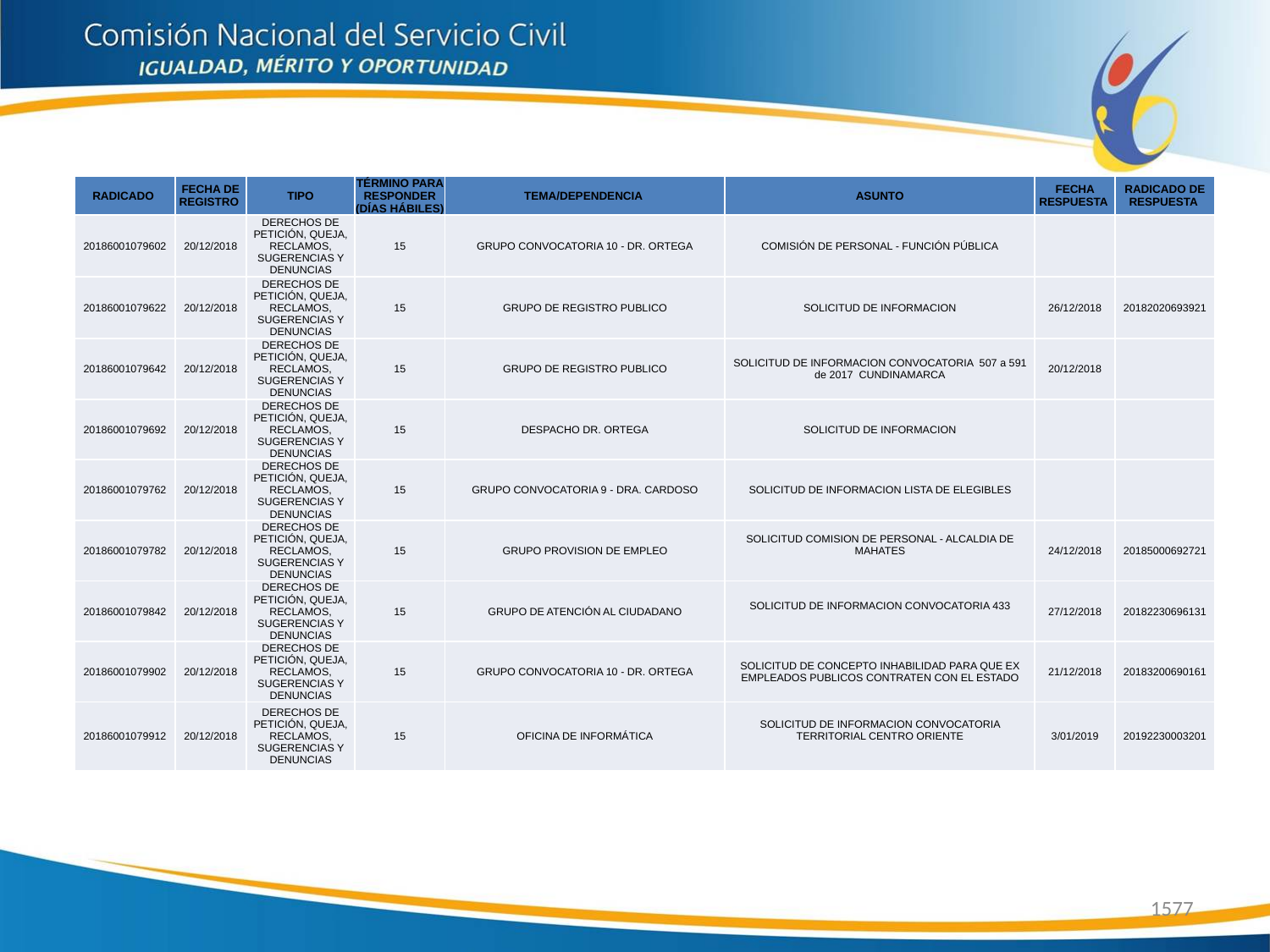

| RADICADO | FECHA DE REGISTRO | TIPO | TÉRMINO PARA RESPONDER (DÍAS HÁBILES) | TEMA/DEPENDENCIA | ASUNTO | FECHA RESPUESTA | RADICADO DE RESPUESTA |
| --- | --- | --- | --- | --- | --- | --- | --- |
| 20186001079602 | 20/12/2018 | DERECHOS DE PETICIÓN, QUEJA, RECLAMOS, SUGERENCIAS Y DENUNCIAS | 15 | GRUPO CONVOCATORIA 10 - DR. ORTEGA | COMISIÓN DE PERSONAL - FUNCIÓN PÚBLICA |  |  |
| 20186001079622 | 20/12/2018 | DERECHOS DE PETICIÓN, QUEJA, RECLAMOS, SUGERENCIAS Y DENUNCIAS | 15 | GRUPO DE REGISTRO PUBLICO | SOLICITUD DE INFORMACION | 26/12/2018 | 20182020693921 |
| 20186001079642 | 20/12/2018 | DERECHOS DE PETICIÓN, QUEJA, RECLAMOS, SUGERENCIAS Y DENUNCIAS | 15 | GRUPO DE REGISTRO PUBLICO | SOLICITUD DE INFORMACION CONVOCATORIA 507 a 591 de 2017 CUNDINAMARCA | 20/12/2018 |  |
| 20186001079692 | 20/12/2018 | DERECHOS DE PETICIÓN, QUEJA, RECLAMOS, SUGERENCIAS Y DENUNCIAS | 15 | DESPACHO DR. ORTEGA | SOLICITUD DE INFORMACION |  |  |
| 20186001079762 | 20/12/2018 | DERECHOS DE PETICIÓN, QUEJA, RECLAMOS, SUGERENCIAS Y DENUNCIAS | 15 | GRUPO CONVOCATORIA 9 - DRA. CARDOSO | SOLICITUD DE INFORMACION LISTA DE ELEGIBLES |  |  |
| 20186001079782 | 20/12/2018 | DERECHOS DE PETICIÓN, QUEJA, RECLAMOS, SUGERENCIAS Y DENUNCIAS | 15 | GRUPO PROVISION DE EMPLEO | SOLICITUD COMISION DE PERSONAL - ALCALDIA DE MAHATES | 24/12/2018 | 20185000692721 |
| 20186001079842 | 20/12/2018 | DERECHOS DE PETICIÓN, QUEJA, RECLAMOS, SUGERENCIAS Y DENUNCIAS | 15 | GRUPO DE ATENCIÓN AL CIUDADANO | SOLICITUD DE INFORMACION CONVOCATORIA 433 | 27/12/2018 | 20182230696131 |
| 20186001079902 | 20/12/2018 | DERECHOS DE PETICIÓN, QUEJA, RECLAMOS, SUGERENCIAS Y DENUNCIAS | 15 | GRUPO CONVOCATORIA 10 - DR. ORTEGA | SOLICITUD DE CONCEPTO INHABILIDAD PARA QUE EX EMPLEADOS PUBLICOS CONTRATEN CON EL ESTADO | 21/12/2018 | 20183200690161 |
| 20186001079912 | 20/12/2018 | DERECHOS DE PETICIÓN, QUEJA, RECLAMOS, SUGERENCIAS Y DENUNCIAS | 15 | OFICINA DE INFORMÁTICA | SOLICITUD DE INFORMACION CONVOCATORIA TERRITORIAL CENTRO ORIENTE | 3/01/2019 | 20192230003201 |
1577